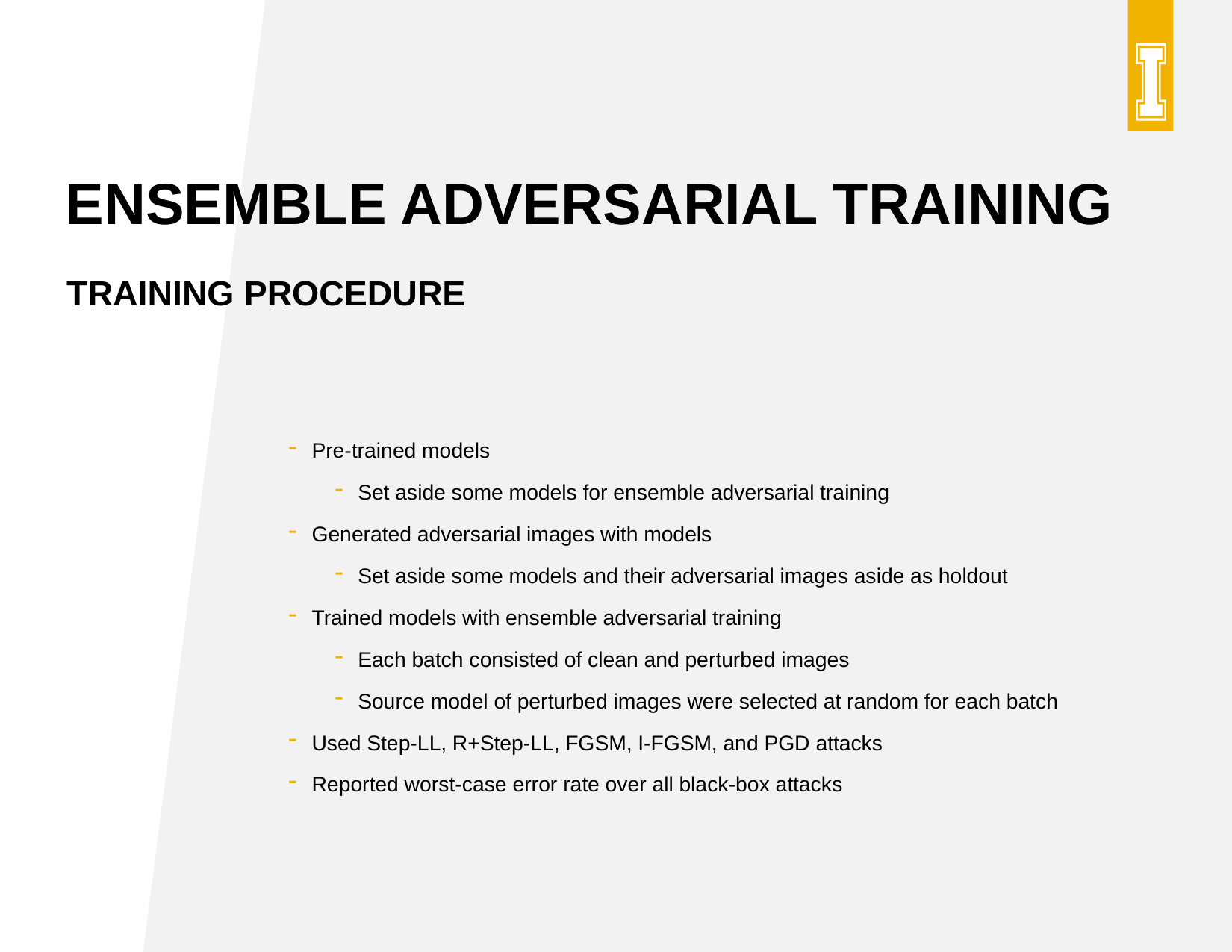

# Ensemble Adversarial Training
Training Procedure
Pre-trained models
Set aside some models for ensemble adversarial training
Generated adversarial images with models
Set aside some models and their adversarial images aside as holdout
Trained models with ensemble adversarial training
Each batch consisted of clean and perturbed images
Source model of perturbed images were selected at random for each batch
Used Step-LL, R+Step-LL, FGSM, I-FGSM, and PGD attacks
Reported worst-case error rate over all black-box attacks